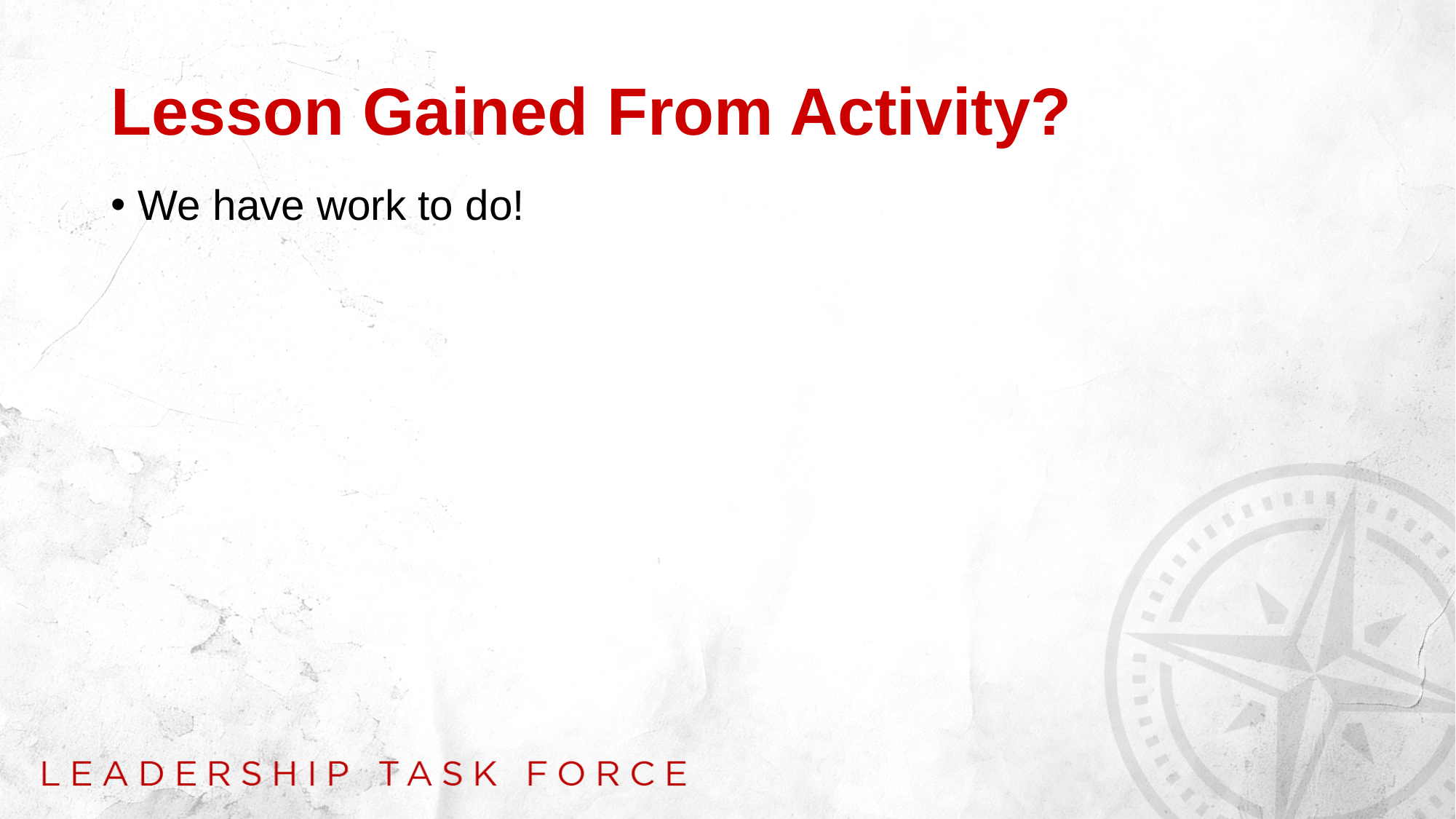

# Lesson Gained From Activity?
We have work to do!